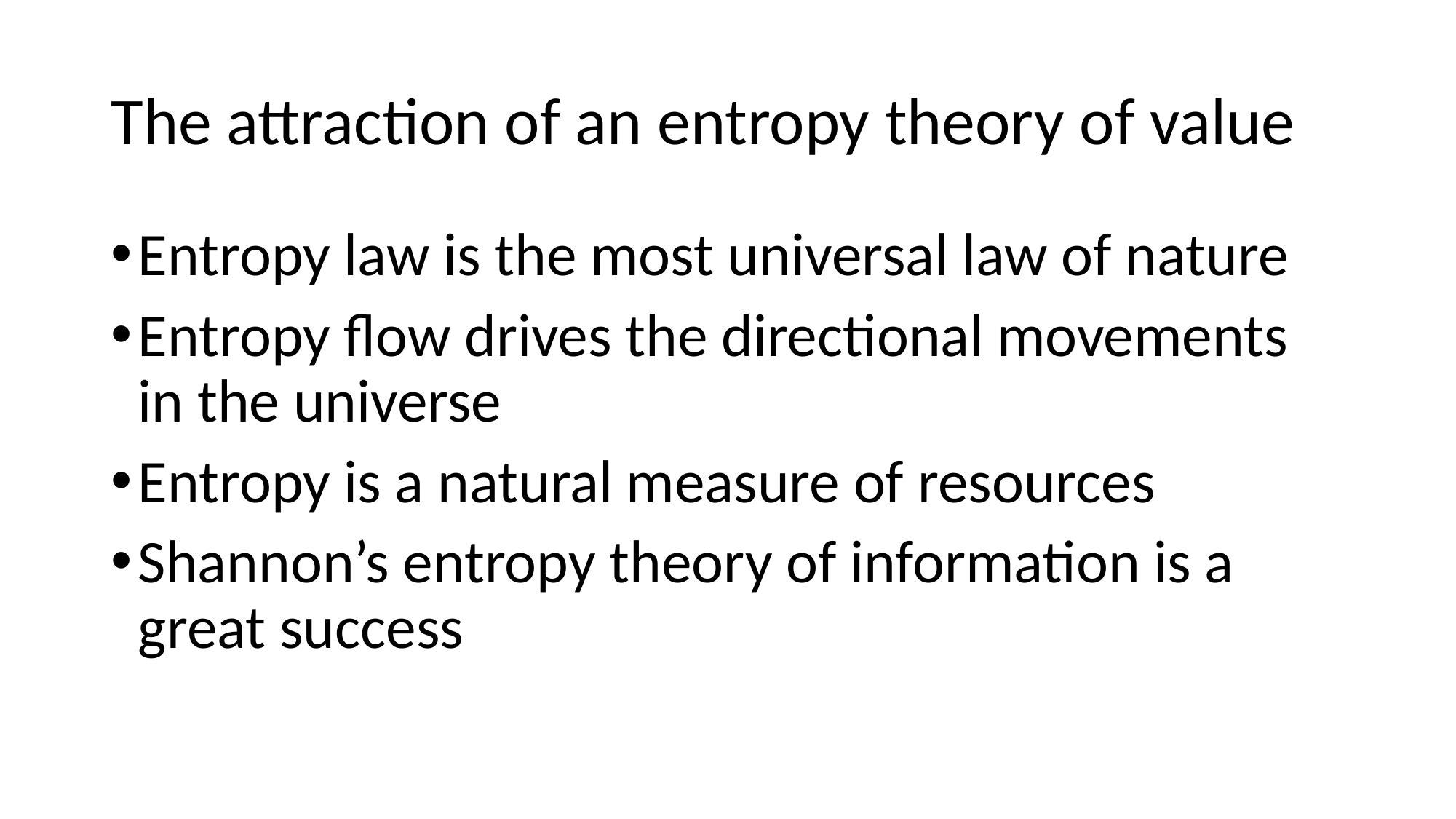

# The attraction of an entropy theory of value
Entropy law is the most universal law of nature
Entropy flow drives the directional movements in the universe
Entropy is a natural measure of resources
Shannon’s entropy theory of information is a great success